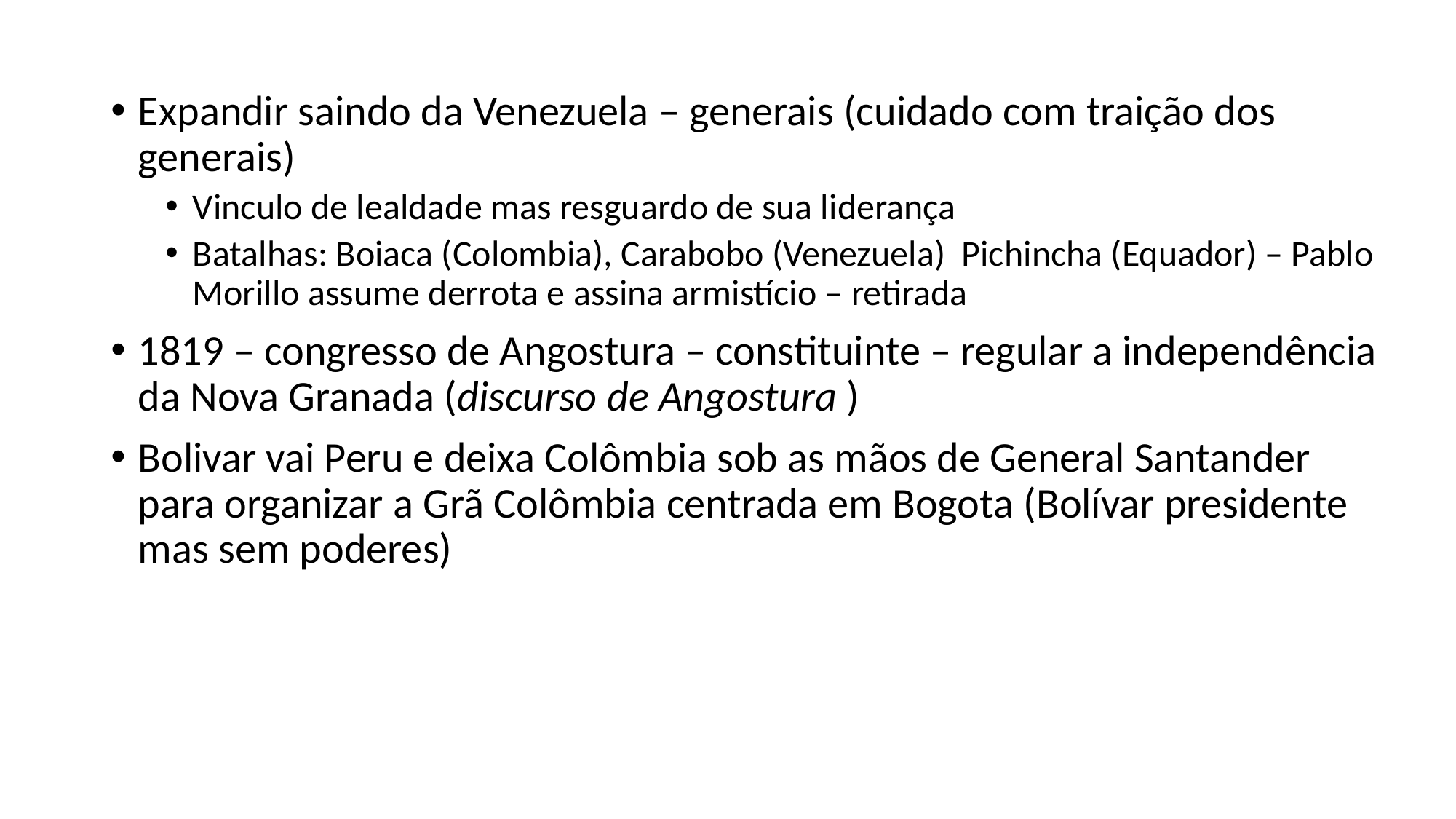

Expandir saindo da Venezuela – generais (cuidado com traição dos generais)
Vinculo de lealdade mas resguardo de sua liderança
Batalhas: Boiaca (Colombia), Carabobo (Venezuela)  Pichincha (Equador) – Pablo Morillo assume derrota e assina armistício – retirada
1819 – congresso de Angostura – constituinte – regular a independência da Nova Granada (discurso de Angostura )
Bolivar vai Peru e deixa Colômbia sob as mãos de General Santander para organizar a Grã Colômbia centrada em Bogota (Bolívar presidente mas sem poderes)